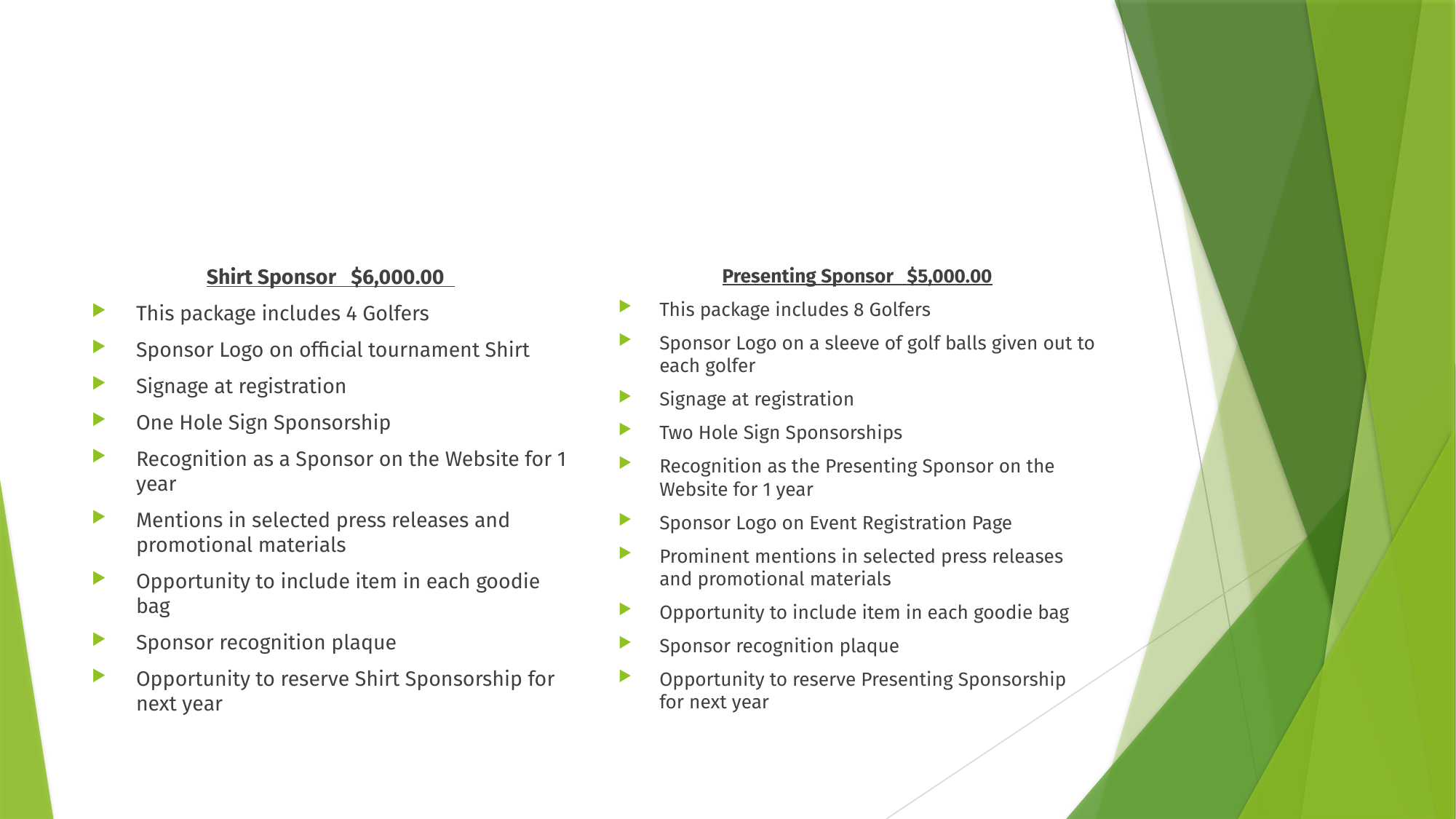

#
Shirt Sponsor   $6,000.00
This package includes 4 Golfers
Sponsor Logo on official tournament Shirt
Signage at registration
One Hole Sign Sponsorship
Recognition as a Sponsor on the Website for 1 year
Mentions in selected press releases and promotional materials
Opportunity to include item in each goodie bag
Sponsor recognition plaque
Opportunity to reserve Shirt Sponsorship for next year
Presenting Sponsor   $5,000.00
This package includes 8 Golfers
Sponsor Logo on a sleeve of golf balls given out to each golfer
Signage at registration
Two Hole Sign Sponsorships
Recognition as the Presenting Sponsor on the Website for 1 year
Sponsor Logo on Event Registration Page
Prominent mentions in selected press releases and promotional materials
Opportunity to include item in each goodie bag
Sponsor recognition plaque
Opportunity to reserve Presenting Sponsorship for next year